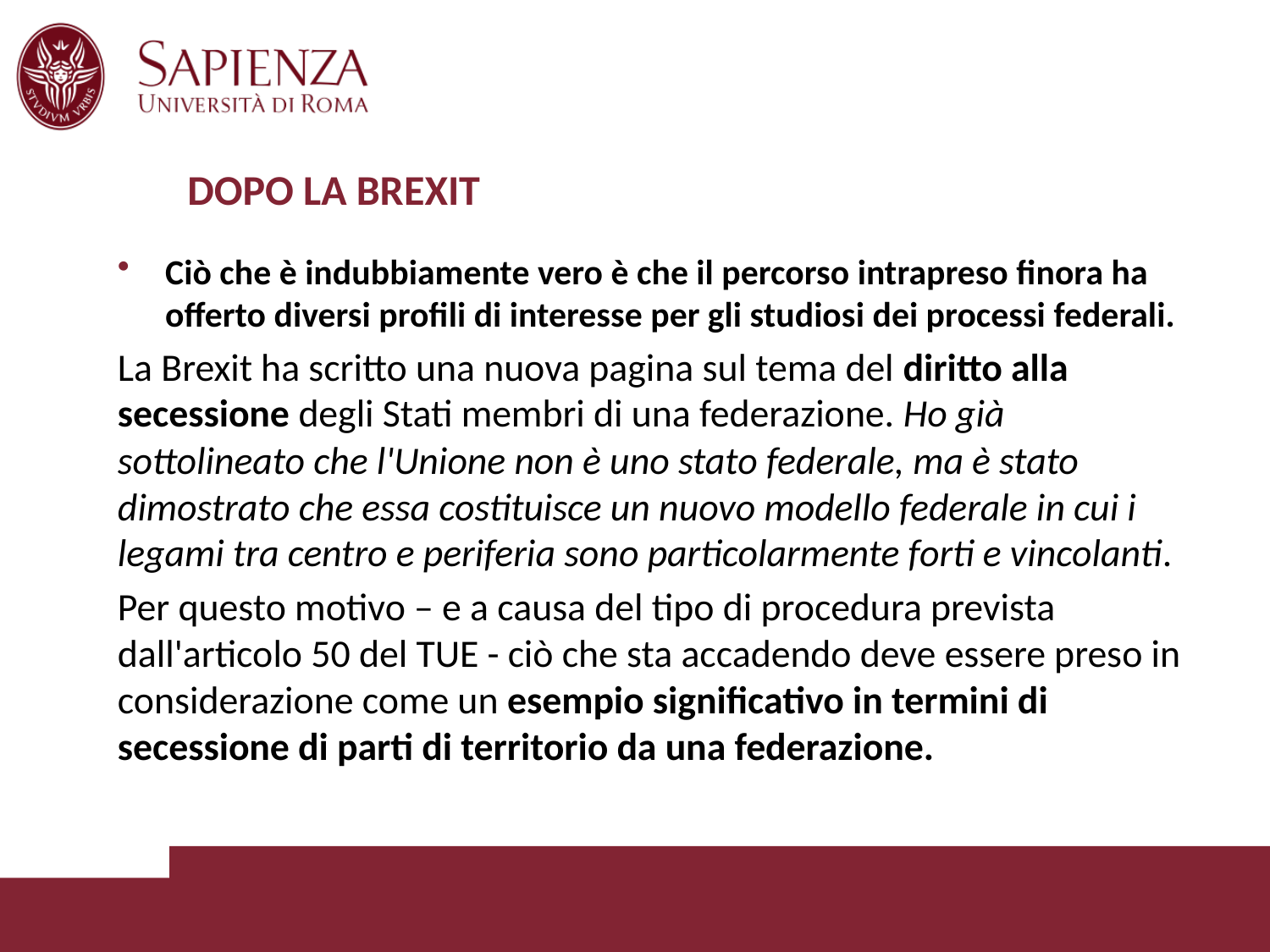

# DOPO LA BREXIT
Ciò che è indubbiamente vero è che il percorso intrapreso finora ha offerto diversi profili di interesse per gli studiosi dei processi federali.
La Brexit ha scritto una nuova pagina sul tema del diritto alla secessione degli Stati membri di una federazione. Ho già sottolineato che l'Unione non è uno stato federale, ma è stato dimostrato che essa costituisce un nuovo modello federale in cui i legami tra centro e periferia sono particolarmente forti e vincolanti.
Per questo motivo – e a causa del tipo di procedura prevista dall'articolo 50 del TUE - ciò che sta accadendo deve essere preso in considerazione come un esempio significativo in termini di secessione di parti di territorio da una federazione.